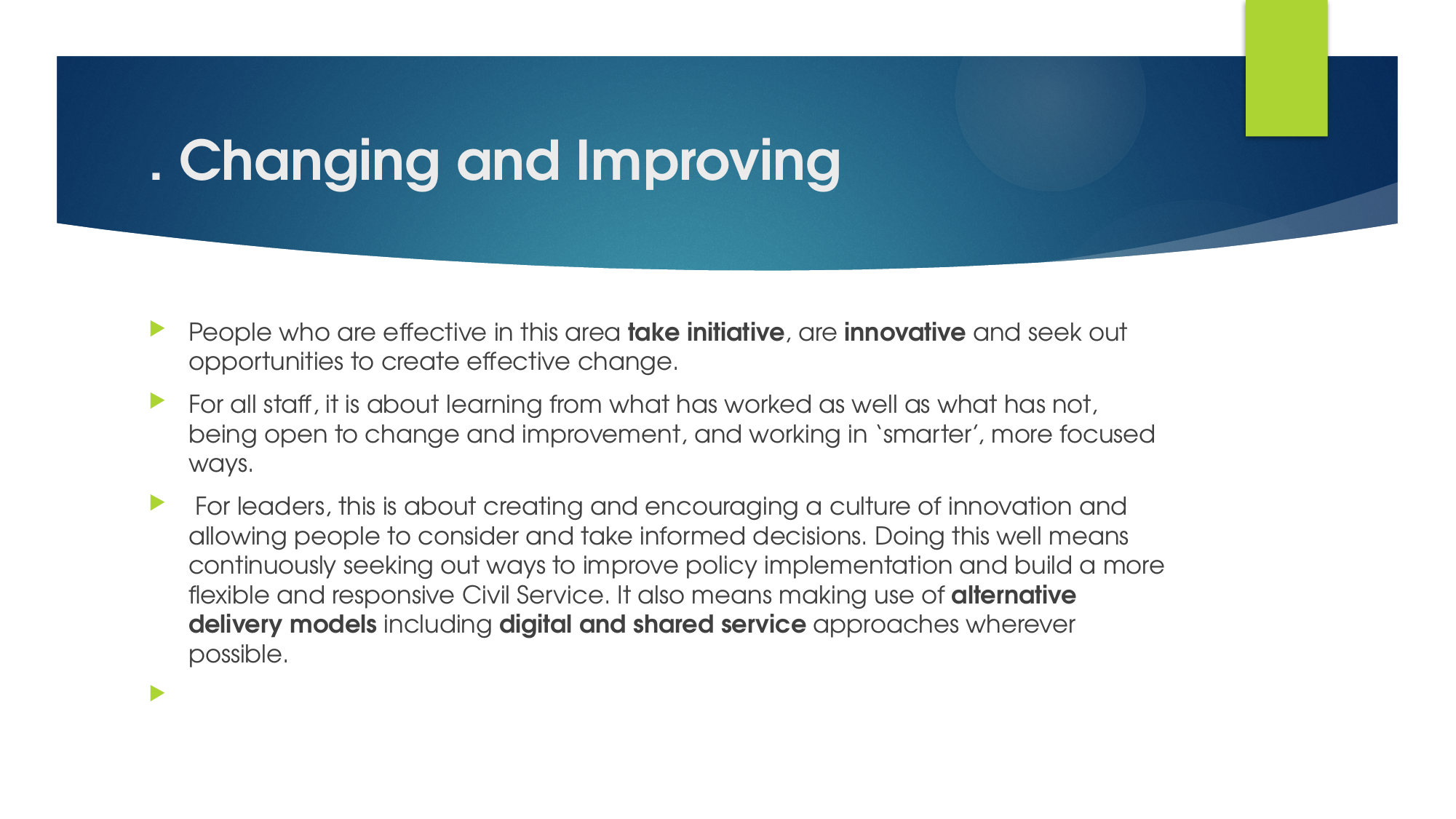

# . Changing and Improving
People who are effective in this area take initiative, are innovative and seek out opportunities to create effective change.
For all staff, it is about learning from what has worked as well as what has not, being open to change and improvement, and working in ‘smarter’, more focused ways.
 For leaders, this is about creating and encouraging a culture of innovation and allowing people to consider and take informed decisions. Doing this well means continuously seeking out ways to improve policy implementation and build a more flexible and responsive Civil Service. It also means making use of alternative delivery models including digital and shared service approaches wherever possible.